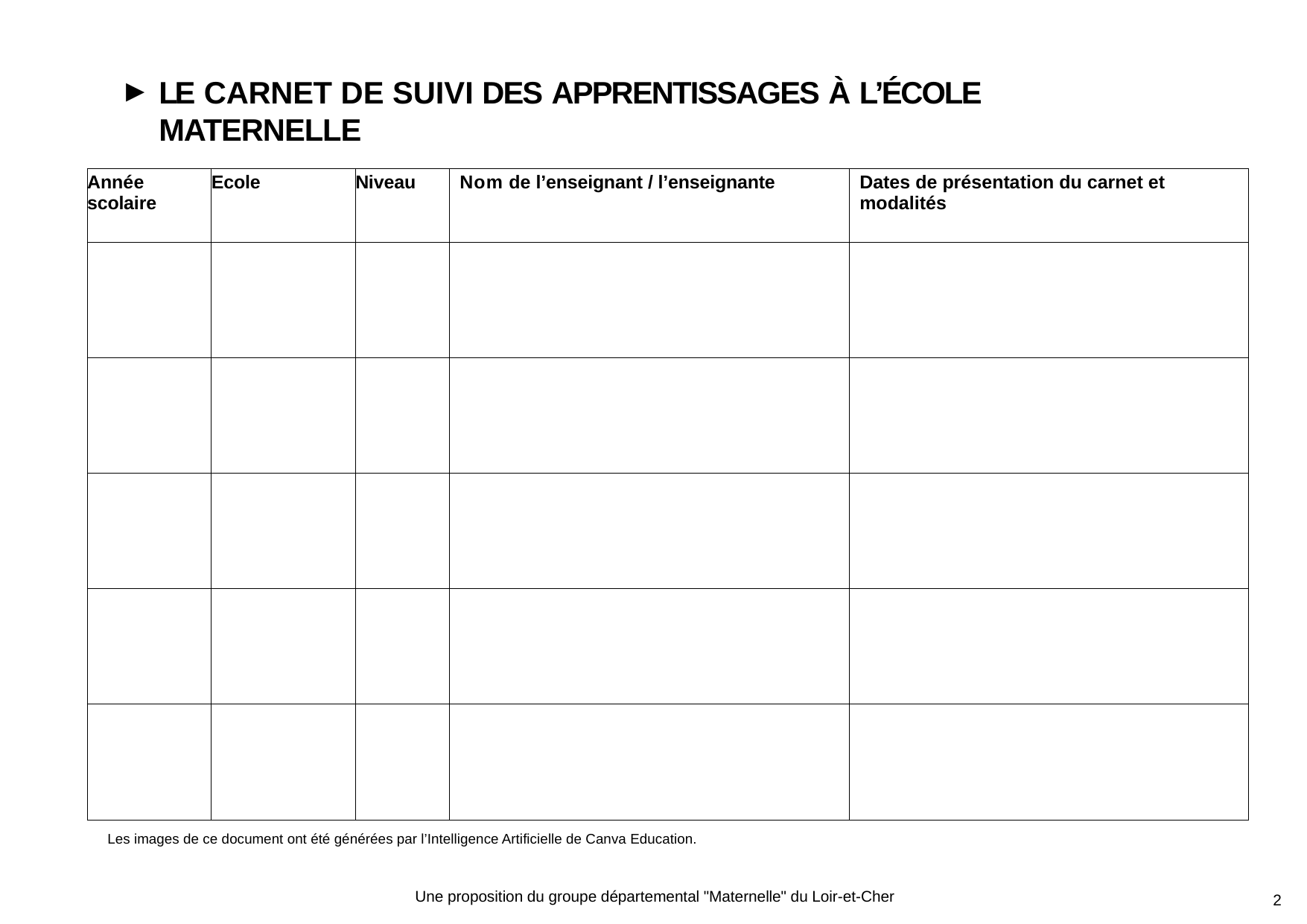

LE CARNET DE SUIVI DES APPRENTISSAGES À L’ÉCOLE MATERNELLE
| Année scolaire | Ecole | Niveau | Nom de l’enseignant / l’enseignante | Dates de présentation du carnet et modalités |
| --- | --- | --- | --- | --- |
|  |  |  |  |  |
|  |  |  |  |  |
|  |  |  |  |  |
|  |  |  |  |  |
|  |  |  |  |  |
Les images de ce document ont été générées par l’Intelligence Artificielle de Canva Education.
Une proposition du groupe départemental "Maternelle" du Loir-et-Cher
2